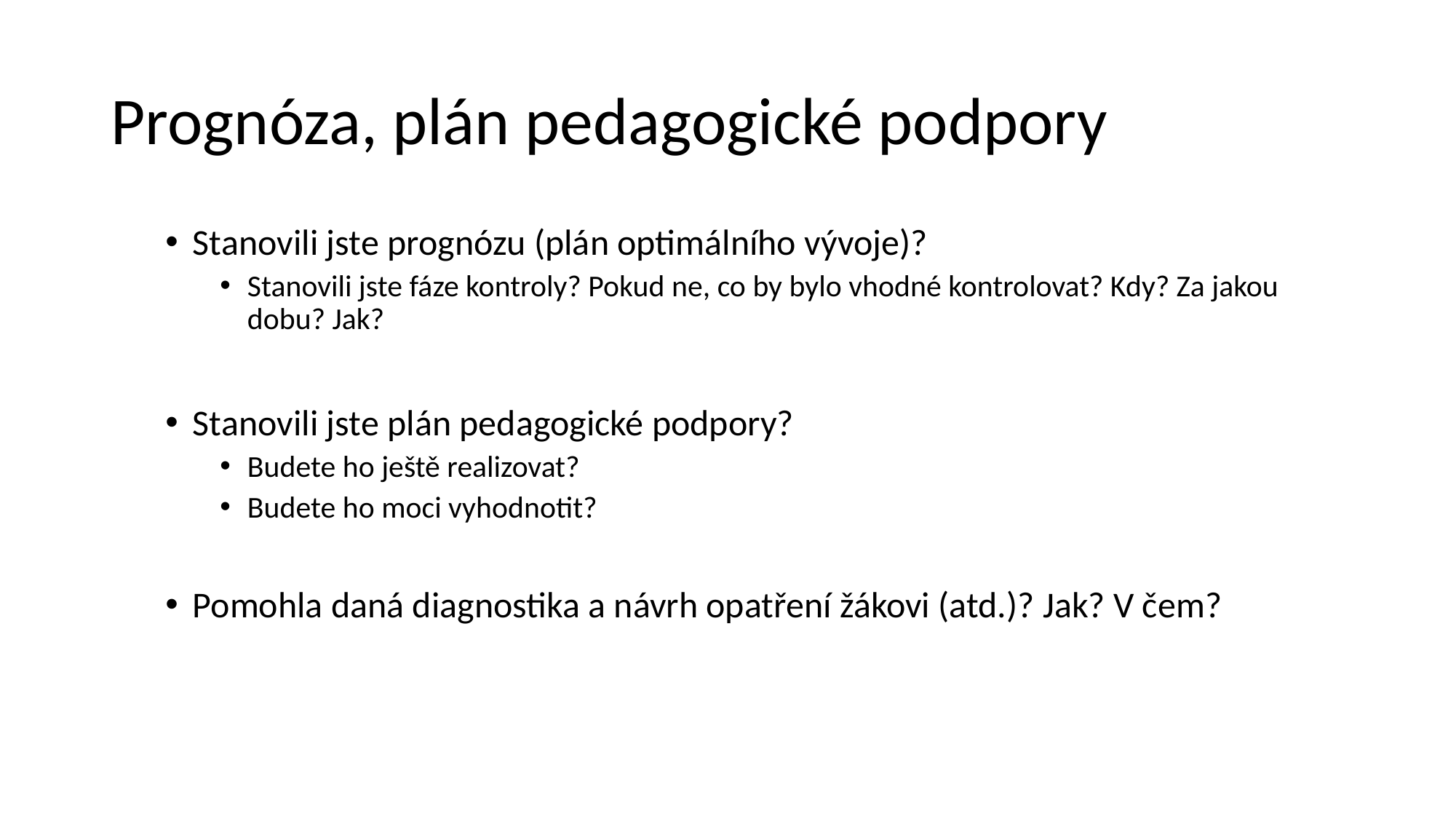

# Prognóza, plán pedagogické podpory
Stanovili jste prognózu (plán optimálního vývoje)?
Stanovili jste fáze kontroly? Pokud ne, co by bylo vhodné kontrolovat? Kdy? Za jakou dobu? Jak?

Stanovili jste plán pedagogické podpory?
Budete ho ještě realizovat?
Budete ho moci vyhodnotit?

Pomohla daná diagnostika a návrh opatření žákovi (atd.)? Jak? V čem?